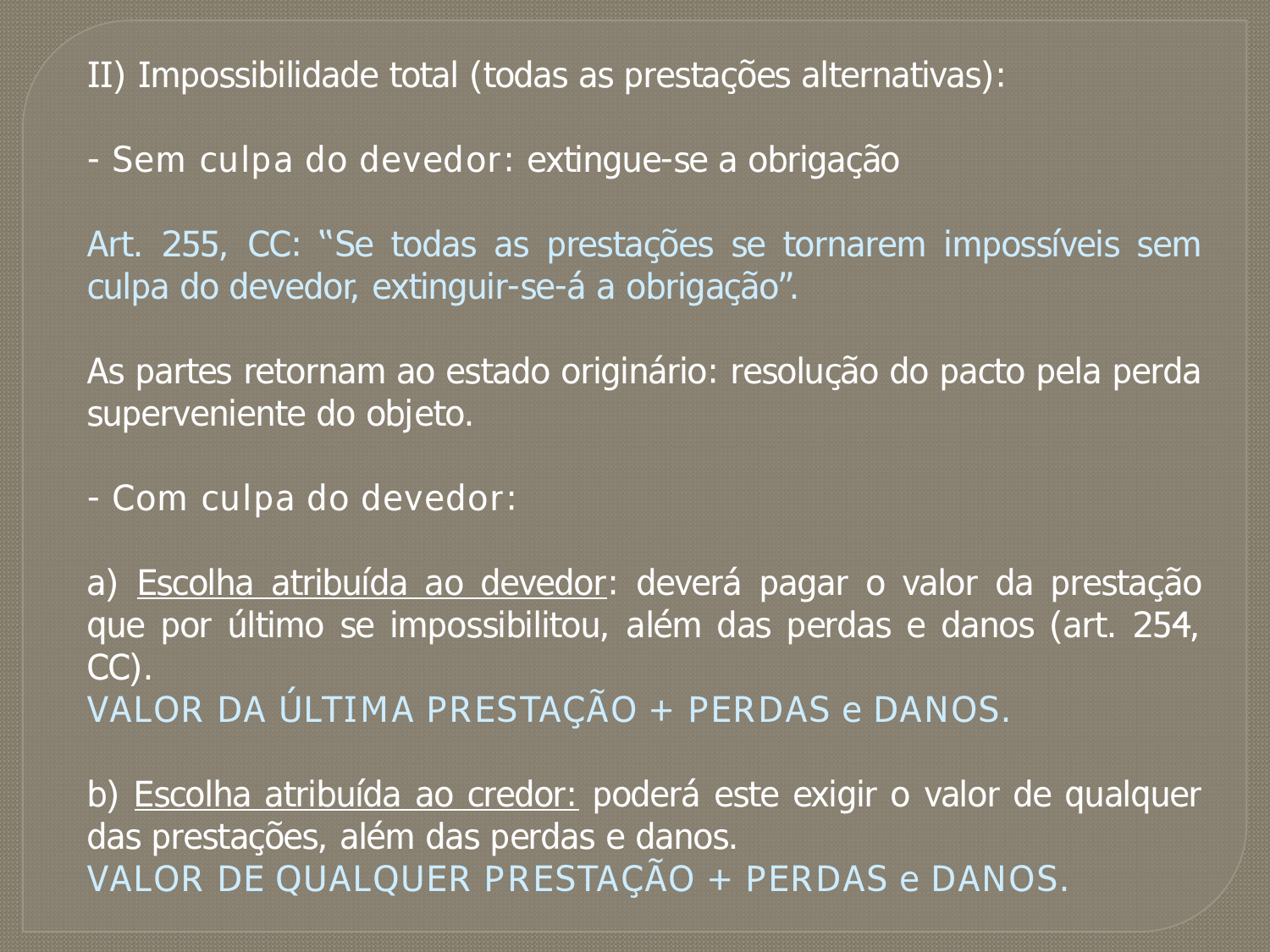

II) Impossibilidade total (todas as prestações alternativas):

- Sem culpa do devedor: extingue-se a obrigação

Art. 255, CC: “Se todas as prestações se tornarem impossíveis sem culpa do devedor, extinguir-se-á a obrigação”.

As partes retornam ao estado originário: resolução do pacto pela perda superveniente do objeto.

- Com culpa do devedor:

a) Escolha atribuída ao devedor: deverá pagar o valor da prestação que por último se impossibilitou, além das perdas e danos (art. 254, CC).
VALOR DA ÚLTIMA PRESTAÇÃO + PERDAS e DANOS.

b) Escolha atribuída ao credor: poderá este exigir o valor de qualquer das prestações, além das perdas e danos.
VALOR DE QUALQUER PRESTAÇÃO + PERDAS e DANOS.